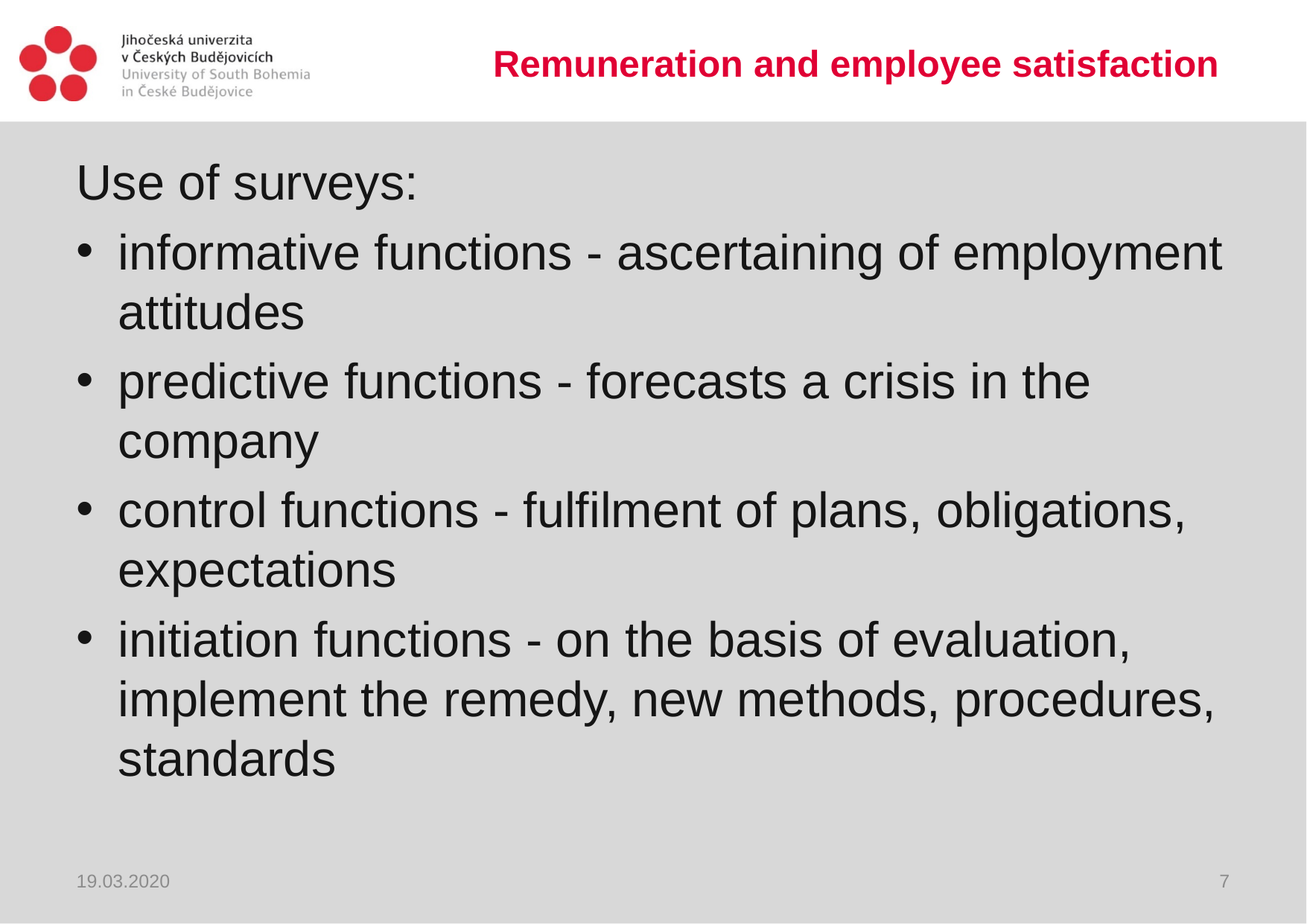

# Remuneration and employee satisfaction
Use of surveys:
informative functions - ascertaining of employment attitudes
predictive functions - forecasts a crisis in the company
control functions - fulfilment of plans, obligations, expectations
initiation functions - on the basis of evaluation, implement the remedy, new methods, procedures, standards
19.03.2020
7